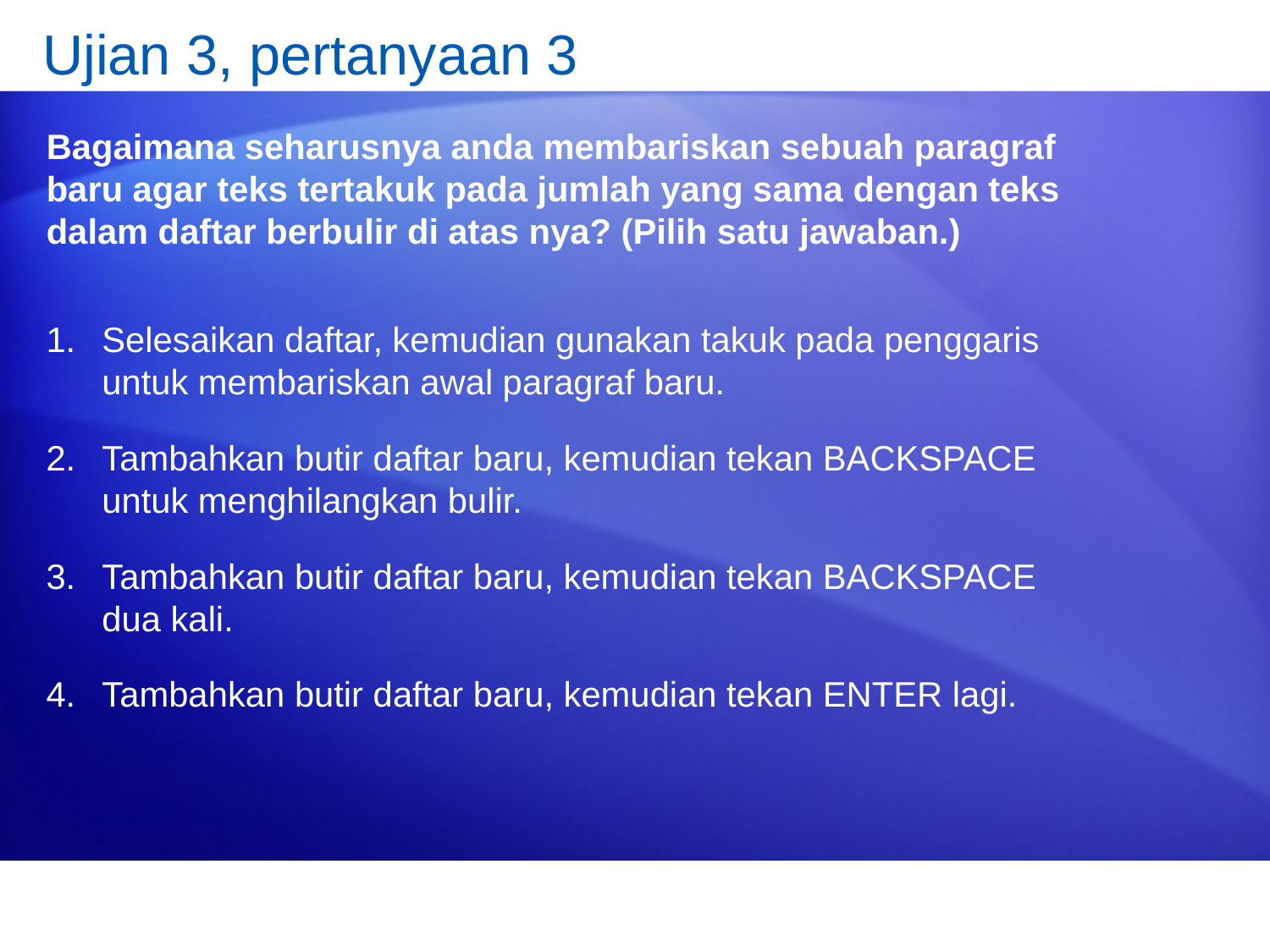

# Ujian 3, pertanyaan 3
Bagaimana seharusnya anda membariskan sebuah paragraf baru agar teks tertakuk pada jumlah yang sama dengan teks dalam daftar berbulir di atas nya? (Pilih satu jawaban.)
Selesaikan daftar, kemudian gunakan takuk pada penggaris untuk membariskan awal paragraf baru.
Tambahkan butir daftar baru, kemudian tekan BACKSPACE untuk menghilangkan bulir.
Tambahkan butir daftar baru, kemudian tekan BACKSPACE dua kali.
Tambahkan butir daftar baru, kemudian tekan ENTER lagi.